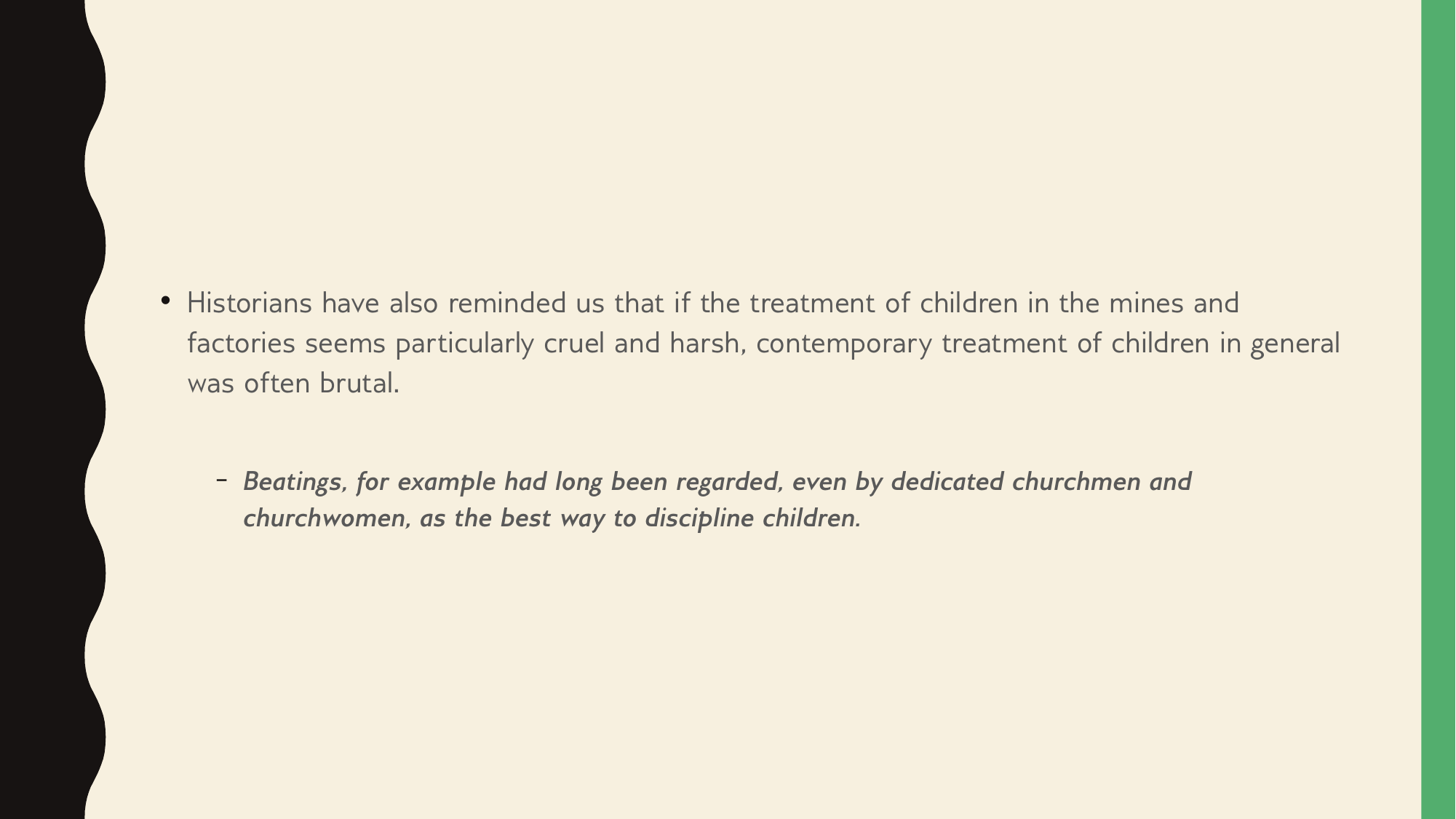

#
Historians have also reminded us that if the treatment of children in the mines and factories seems particularly cruel and harsh, contemporary treatment of children in general was often brutal.

Beatings, for example had long been regarded, even by dedicated churchmen and churchwomen, as the best way to discipline children.